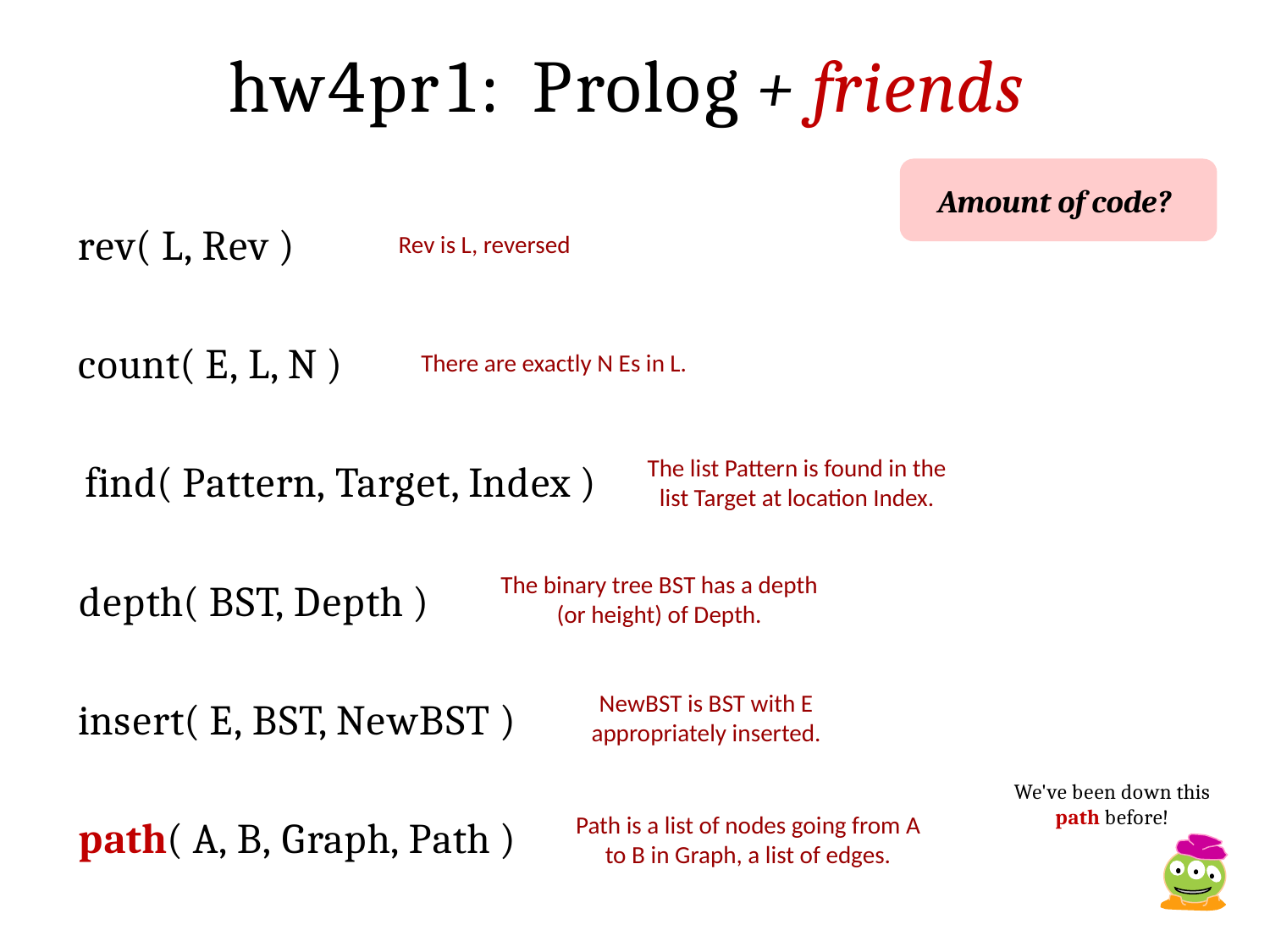

hw4pr1:  Prolog + friends

Amount of code?
rev( L, Rev )
Rev is L, reversed
count( E, L, N )
There are exactly N Es in L.
The list Pattern is found in the list Target at location Index.
find( Pattern, Target, Index )
The binary tree BST has a depth (or height) of Depth.
depth( BST, Depth )
NewBST is BST with E appropriately inserted.
insert( E, BST, NewBST )
We've been down this path before!
Path is a list of nodes going from A to B in Graph, a list of edges.
path( A, B, Graph, Path )